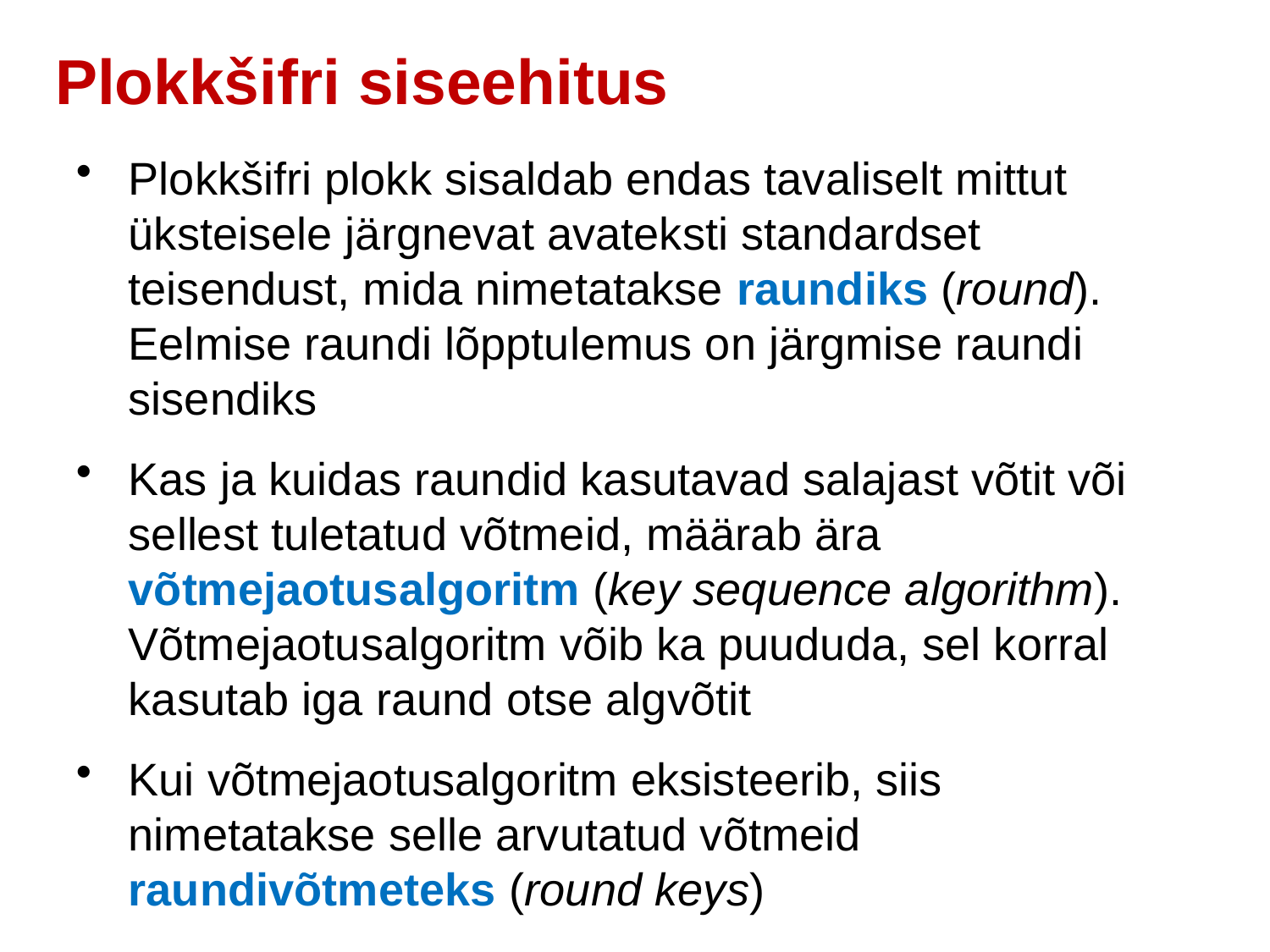

Plokkšifri siseehitus
Plokkšifri plokk sisaldab endas tavaliselt mittut üksteisele järgnevat avateksti standardset teisendust, mida nimetatakse raundiks (round). Eelmise raundi lõpptulemus on järgmise raundi sisendiks

Kas ja kuidas raundid kasutavad salajast võtit või sellest tuletatud võtmeid, määrab ära võtmejaotusalgoritm (key sequence algorithm). Võtmejaotusalgoritm võib ka puududa, sel korral kasutab iga raund otse algvõtit

Kui võtmejaotusalgoritm eksisteerib, siis nimetatakse selle arvutatud võtmeid raundivõtmeteks (round keys)